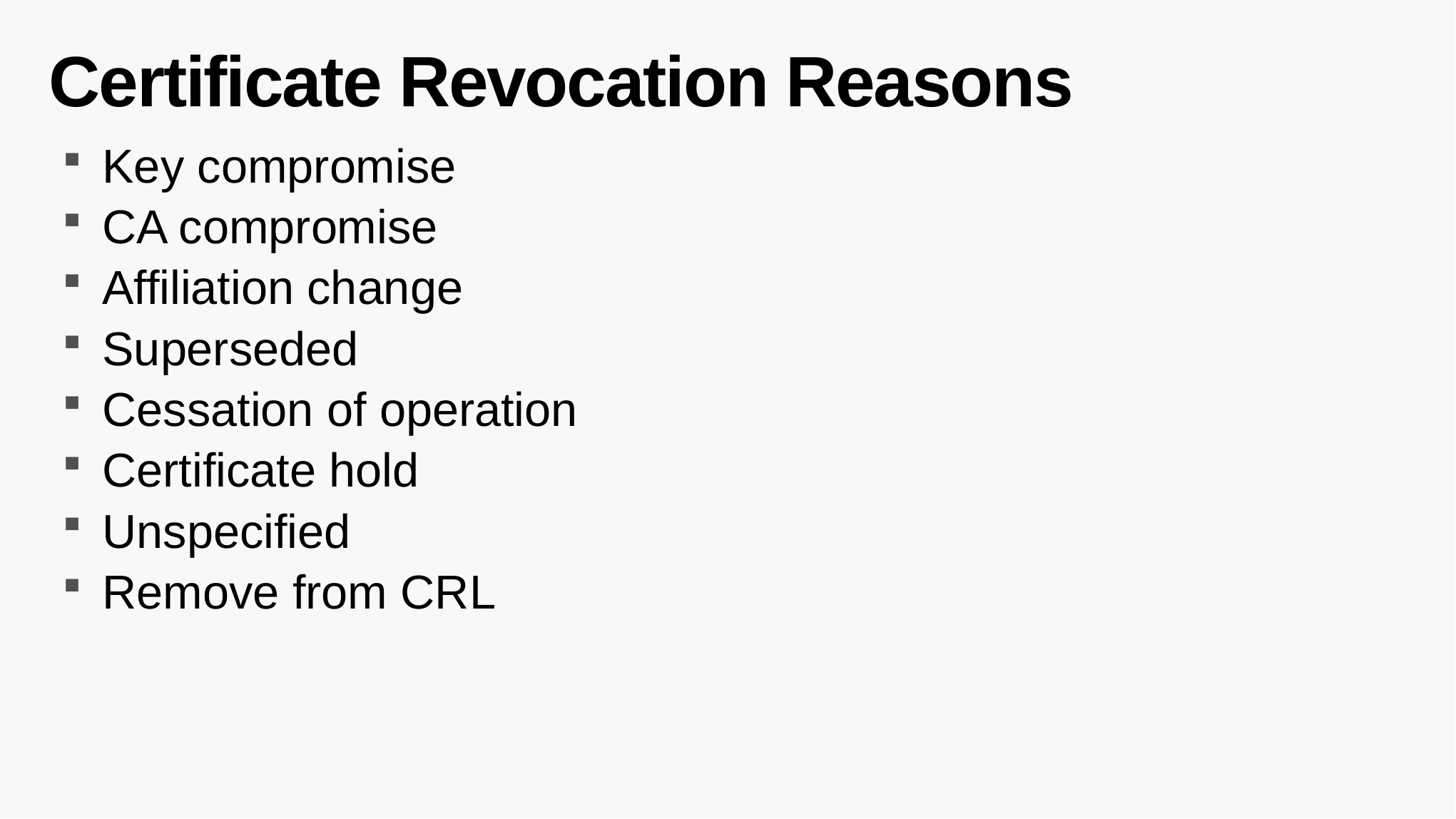

# Certificate Revocation Reasons
Key compromise
CA compromise
Affiliation change
Superseded
Cessation of operation
Certificate hold
Unspecified
Remove from CRL